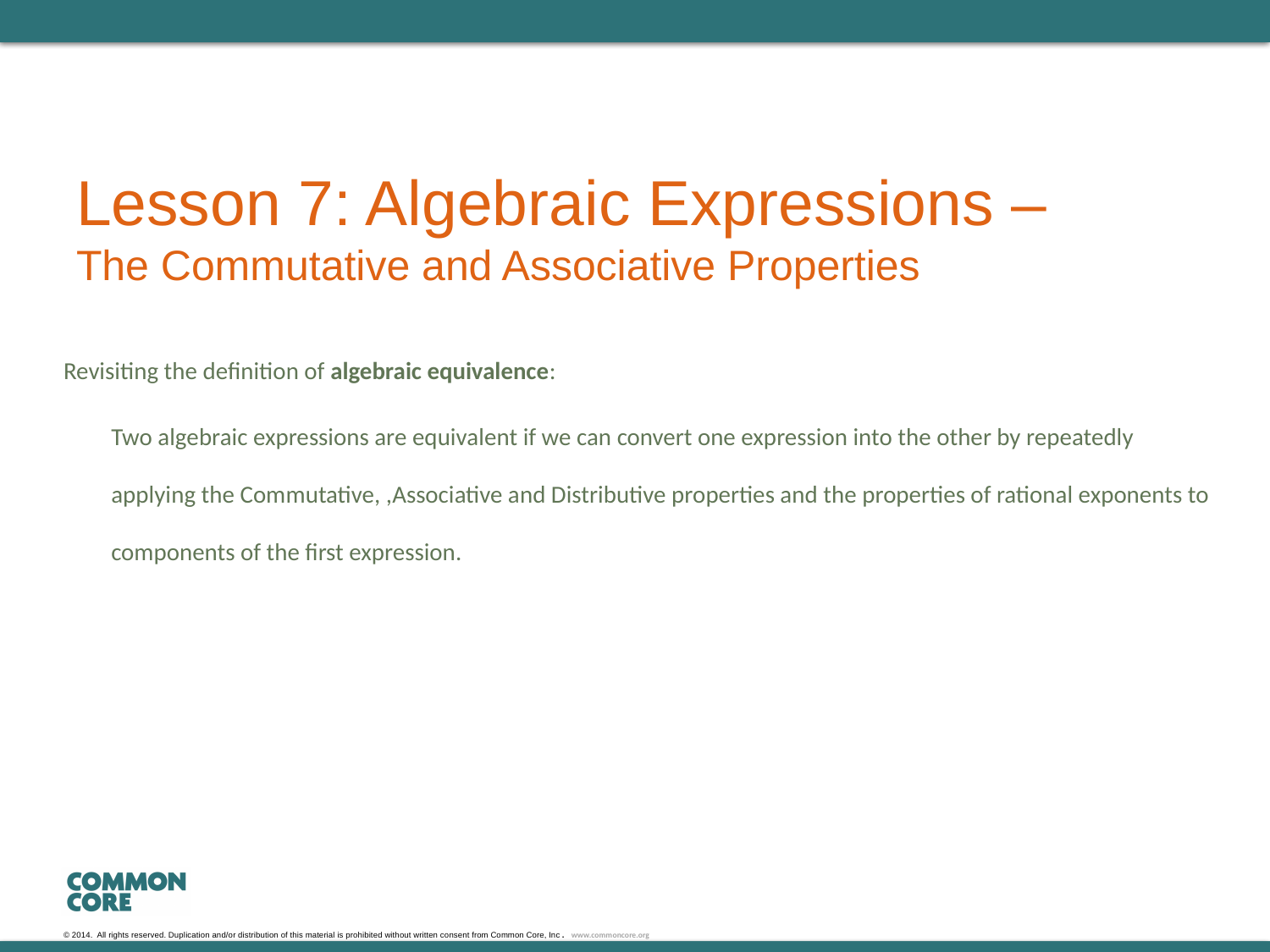

# Lesson 7: Algebraic Expressions – The Commutative and Associative Properties

Revisiting the definition of algebraic equivalence:
	Two algebraic expressions are equivalent if we can convert one expression into the other by repeatedly applying the Commutative, ,Associative and Distributive properties and the properties of rational exponents to components of the first expression.